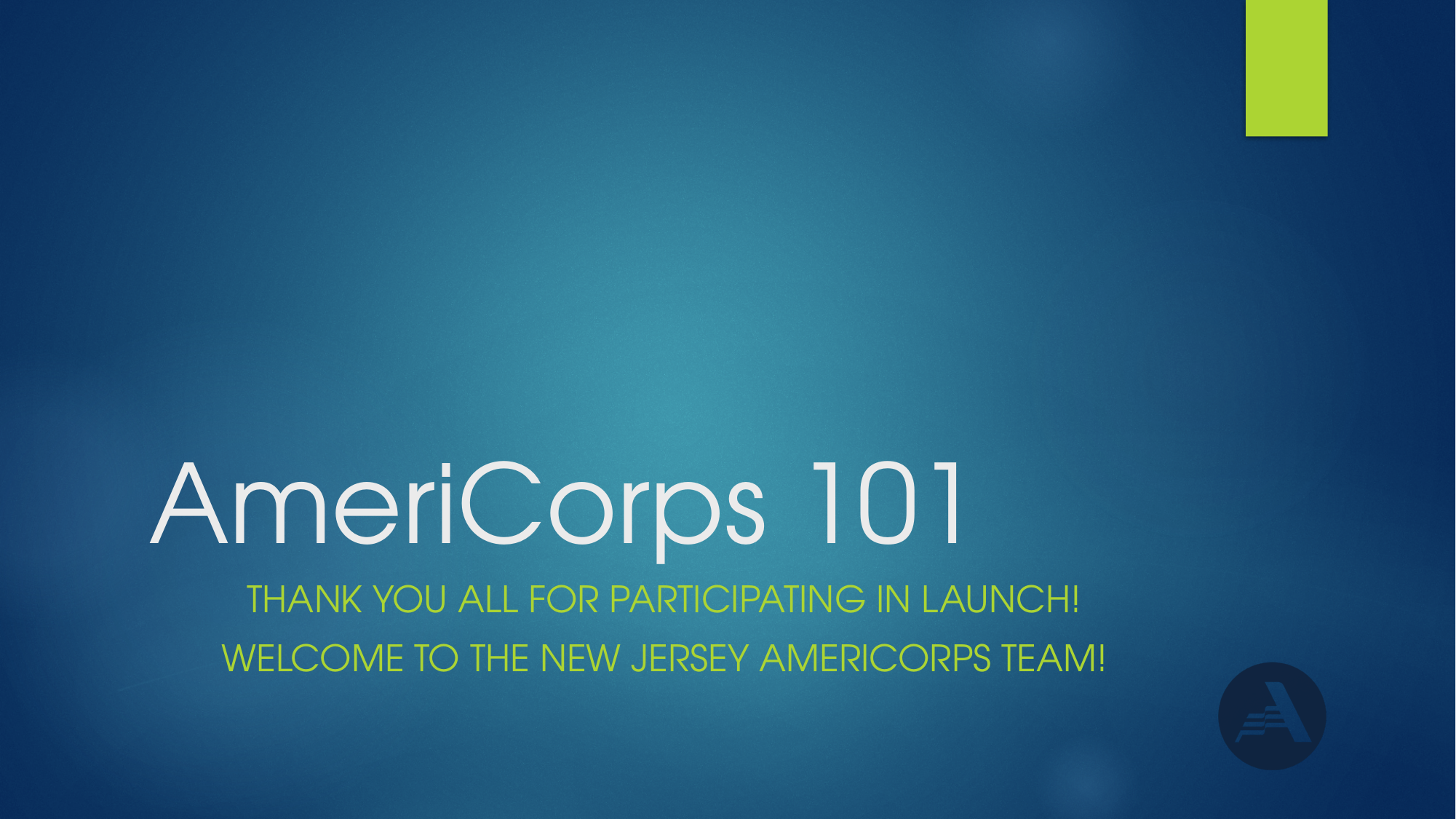

# AmeriCorps 101
Thank you all for Participating in Launch!
Welcome to the New Jersey AmeriCorps Team!